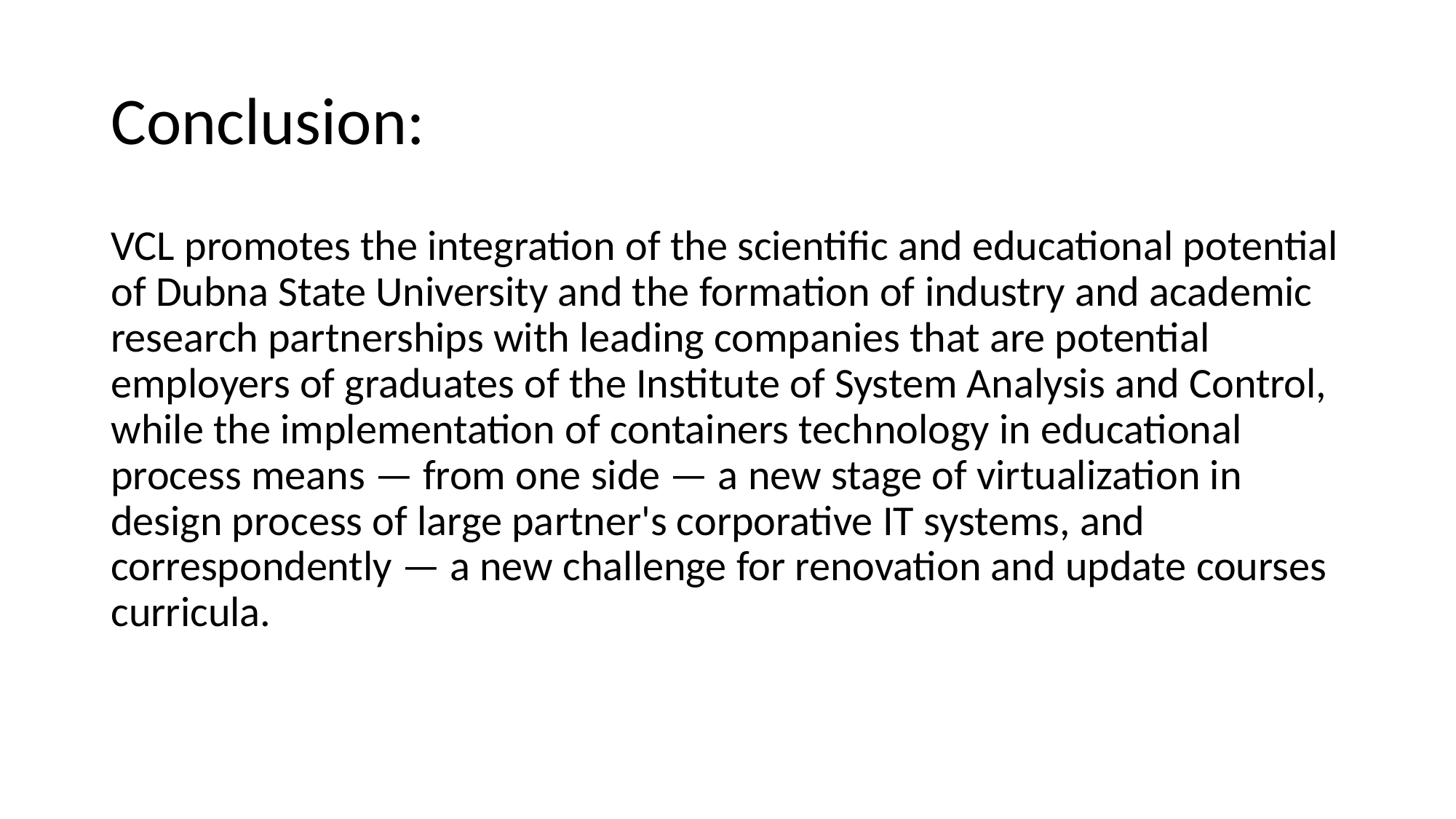

# Conclusion:
VCL promotes the integration of the scientific and educational potential of Dubna State University and the formation of industry and academic research partnerships with leading companies that are potential employers of graduates of the Institute of System Analysis and Control, while the implementation of containers technology in educational process means — from one side — a new stage of virtualization in design process of large partner's corporative IT systems, and correspondently — a new challenge for renovation and update courses curricula.